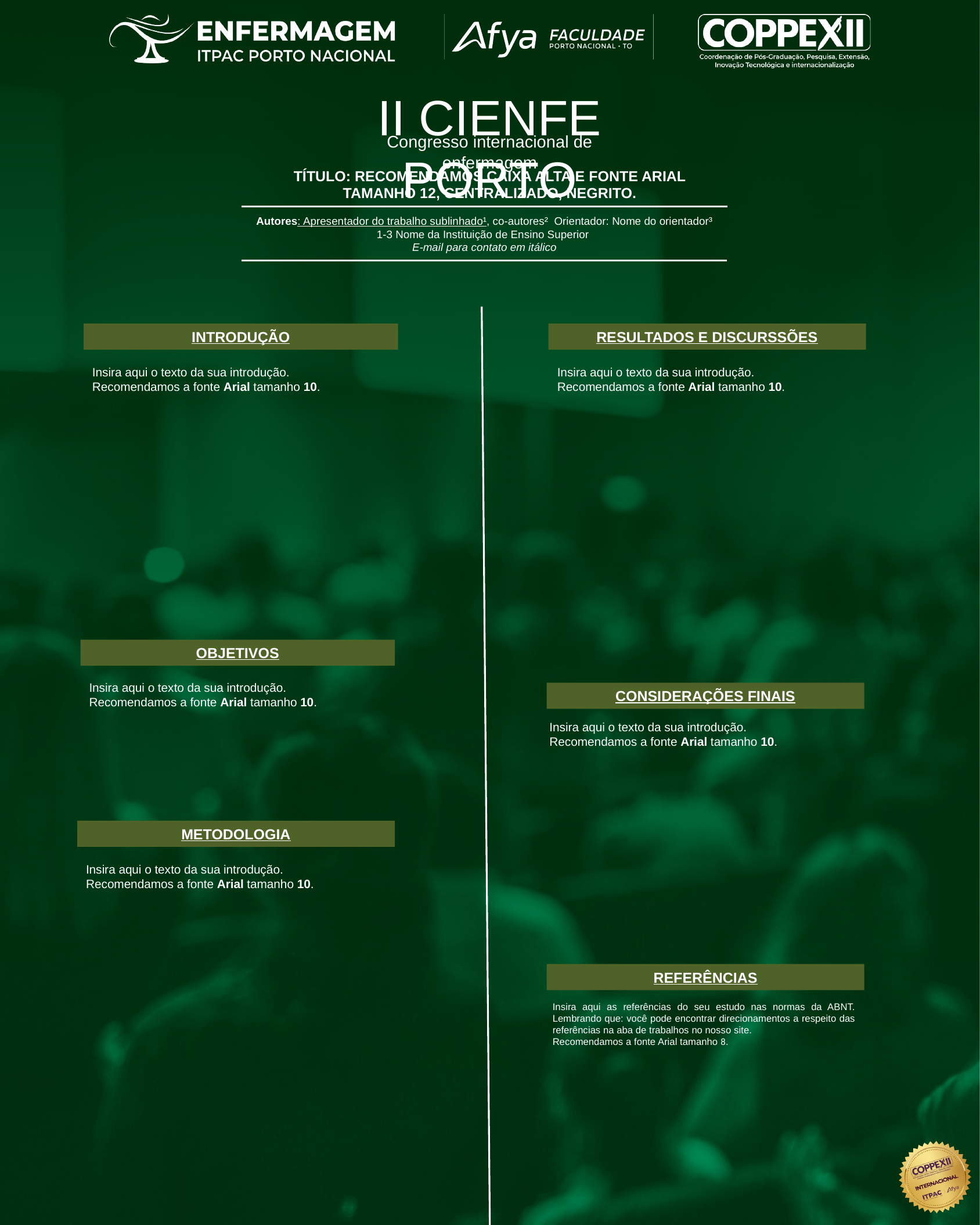

II CIENFE PORTO
Congresso internacional de enfermagem
TÍTULO: RECOMENDAMOS CAIXA ALTA E FONTE ARIAL TAMANHO 12, CENTRALIZADO, NEGRITO.
Autores: Apresentador do trabalho sublinhado¹, co-autores²  Orientador: Nome do orientador³
1-3 Nome da Instituição de Ensino Superior
E-mail para contato em itálico
INTRODUÇÃO
RESULTADOS E DISCURSSÕES
Insira aqui o texto da sua introdução.
Recomendamos a fonte Arial tamanho 10.

Insira aqui o texto da sua introdução.
Recomendamos a fonte Arial tamanho 10.

OBJETIVOS
Insira aqui o texto da sua introdução.
Recomendamos a fonte Arial tamanho 10.

CONSIDERAÇÕES FINAIS
Insira aqui o texto da sua introdução.
Recomendamos a fonte Arial tamanho 10.

METODOLOGIA
Insira aqui o texto da sua introdução.
Recomendamos a fonte Arial tamanho 10.

REFERÊNCIAS
Insira aqui as referências do seu estudo nas normas da ABNT. Lembrando que: você pode encontrar direcionamentos a respeito das referências na aba de trabalhos no nosso site.
Recomendamos a fonte Arial tamanho 8.